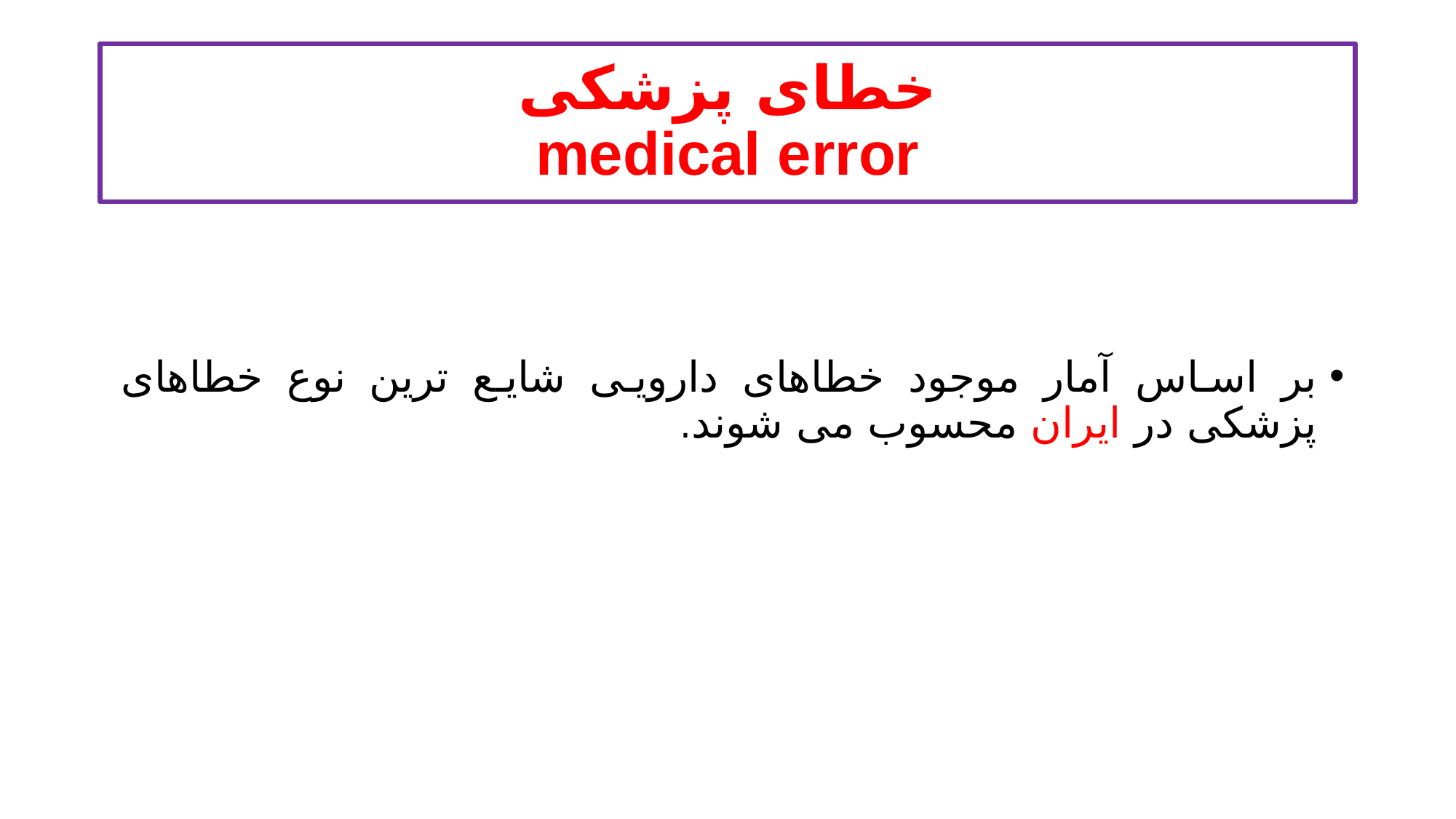

# خطای پزشکی medical error
بر اساس آمار موجود خطاهای دارویی شایع ترین نوع خطاهای پزشکی در ایران محسوب می شوند.